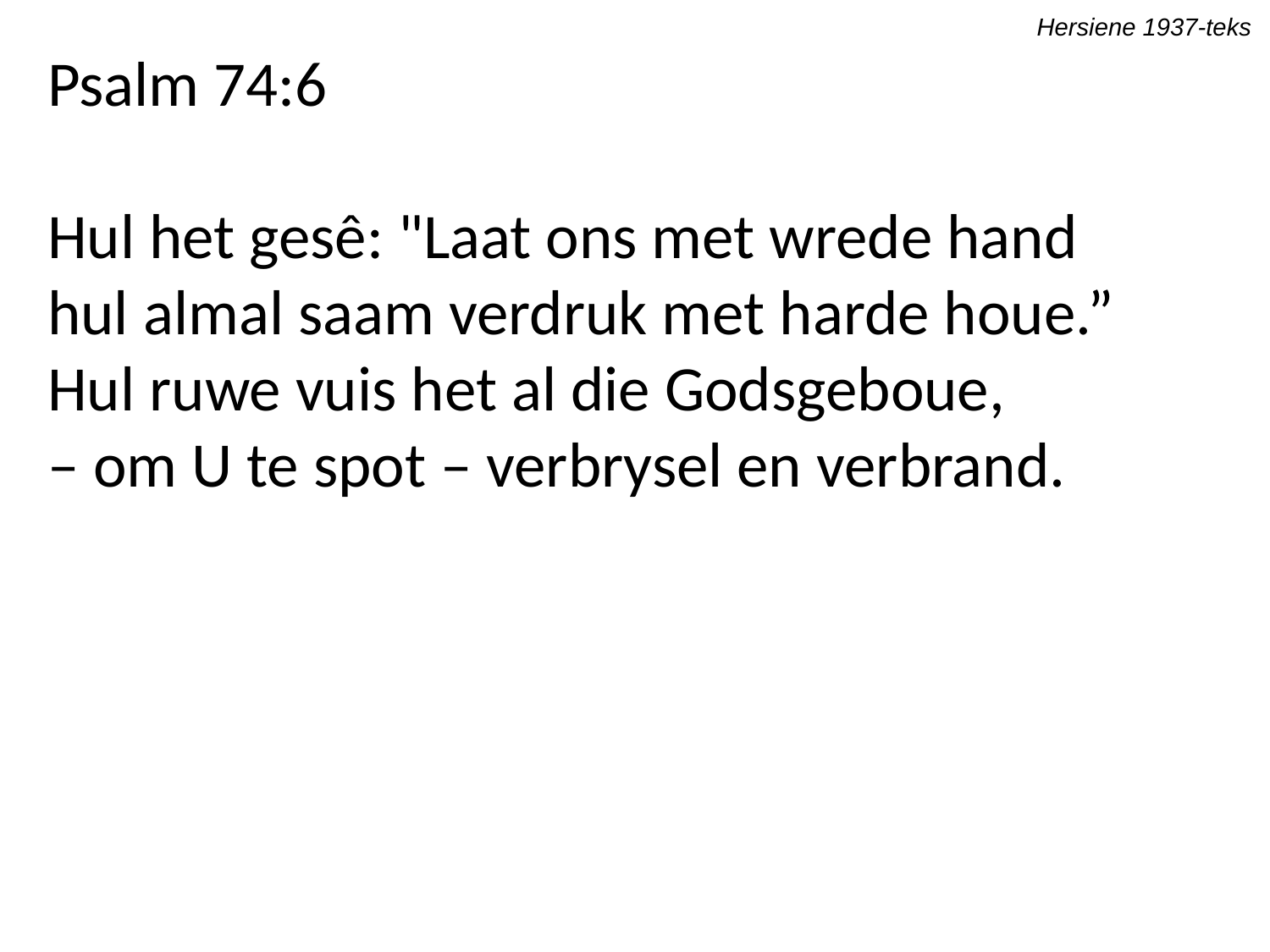

Hersiene 1937-teks
Psalm 74:6

Hul het gesê: "Laat ons met wrede hand
hul almal saam verdruk met harde houe.”
Hul ruwe vuis het al die Godsgeboue,
– om U te spot – verbrysel en verbrand.